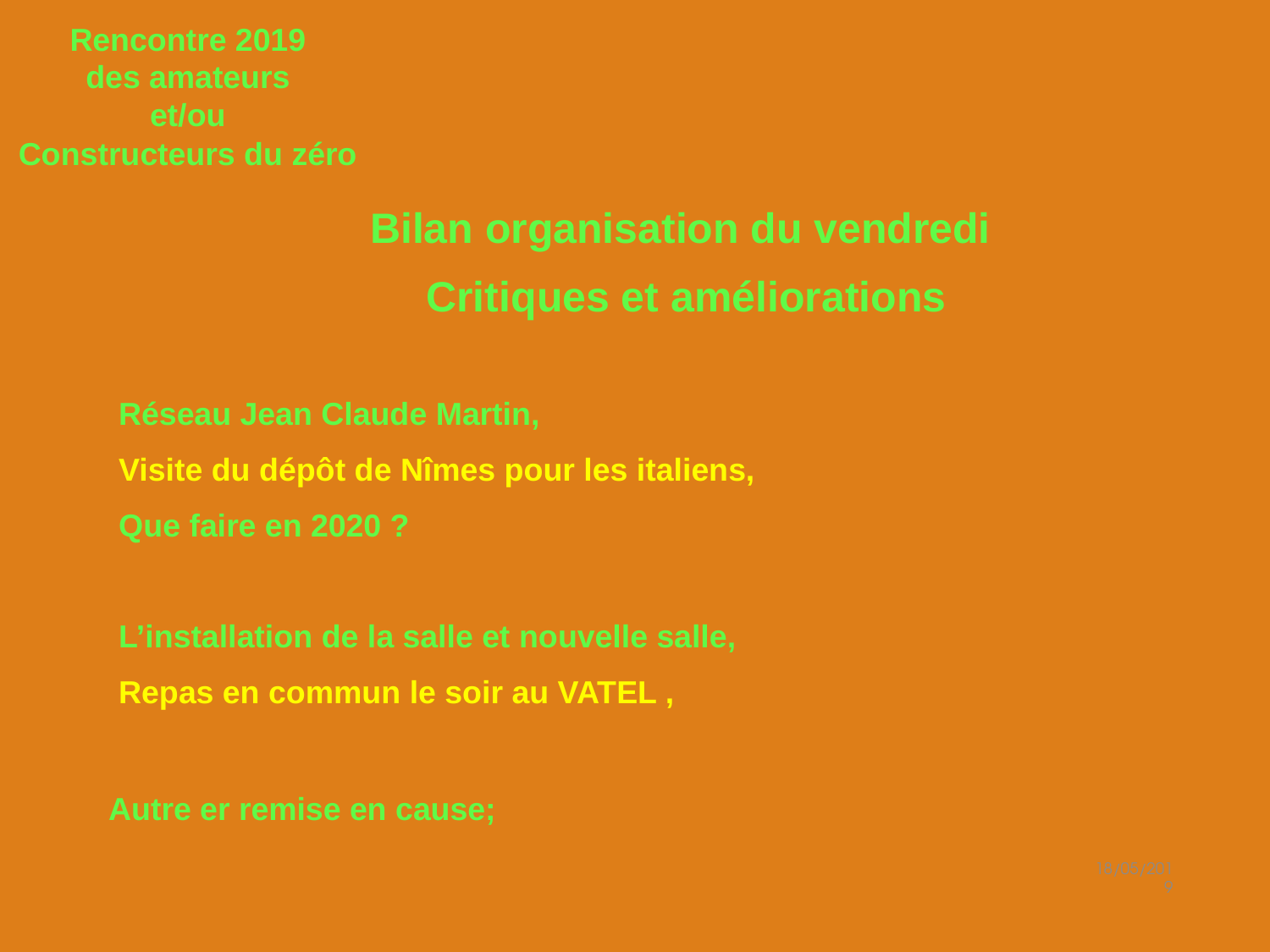

Rencontre 2019
des amateurs
et/ou
Constructeurs du zéro

Bilan organisation du vendredi
Critiques et améliorations

Réseau Jean Claude Martin,
Visite du dépôt de Nîmes pour les italiens,
Que faire en 2020 ?

L’installation de la salle et nouvelle salle,
Repas en commun le soir au VATEL ,

 Autre er remise en cause;

18/05/2019